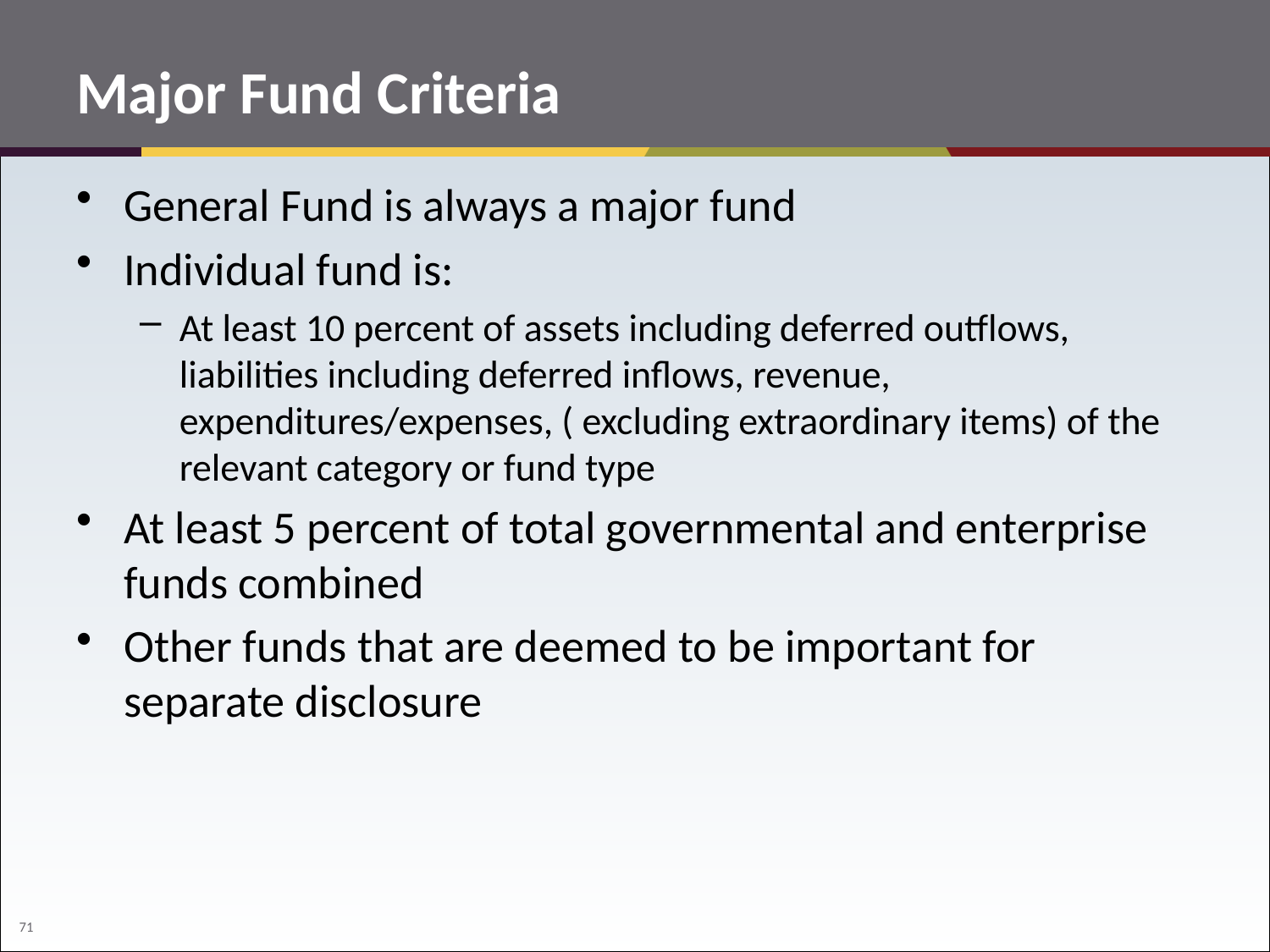

# Major Fund Criteria
General Fund is always a major fund
Individual fund is:
At least 10 percent of assets including deferred outflows, liabilities including deferred inflows, revenue, expenditures/expenses, ( excluding extraordinary items) of the relevant category or fund type
At least 5 percent of total governmental and enterprise funds combined
Other funds that are deemed to be important for separate disclosure